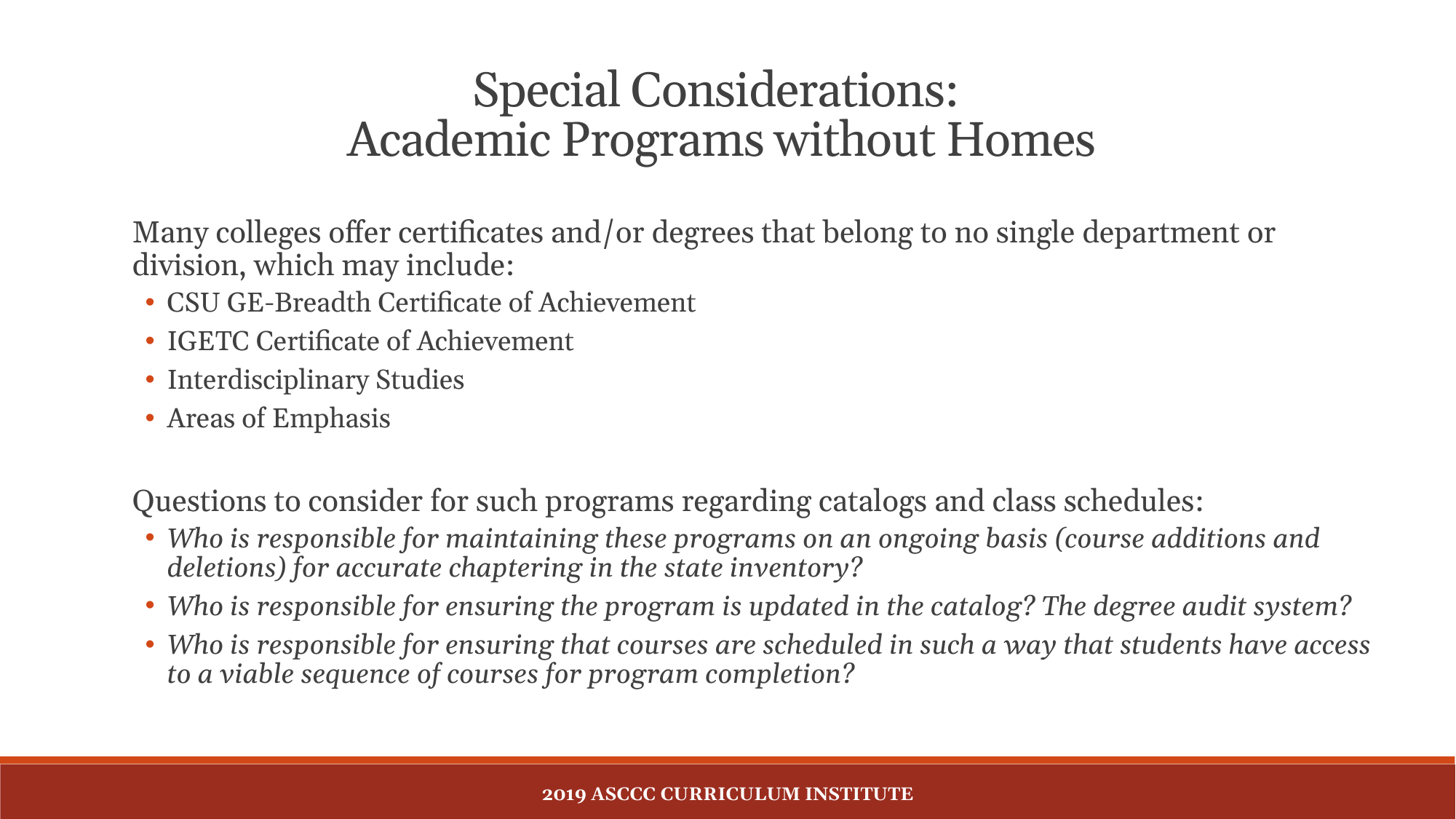

Special Considerations:
Academic Programs without Homes
Many colleges offer certificates and/or degrees that belong to no single department or division, which may include:
CSU GE-Breadth Certificate of Achievement
IGETC Certificate of Achievement
Interdisciplinary Studies
Areas of Emphasis

Questions to consider for such programs regarding catalogs and class schedules:
Who is responsible for maintaining these programs on an ongoing basis (course additions and deletions) for accurate chaptering in the state inventory?
Who is responsible for ensuring the program is updated in the catalog? The degree audit system?
Who is responsible for ensuring that courses are scheduled in such a way that students have access to a viable sequence of courses for program completion?
2019 ASCCC Curriculum Institute